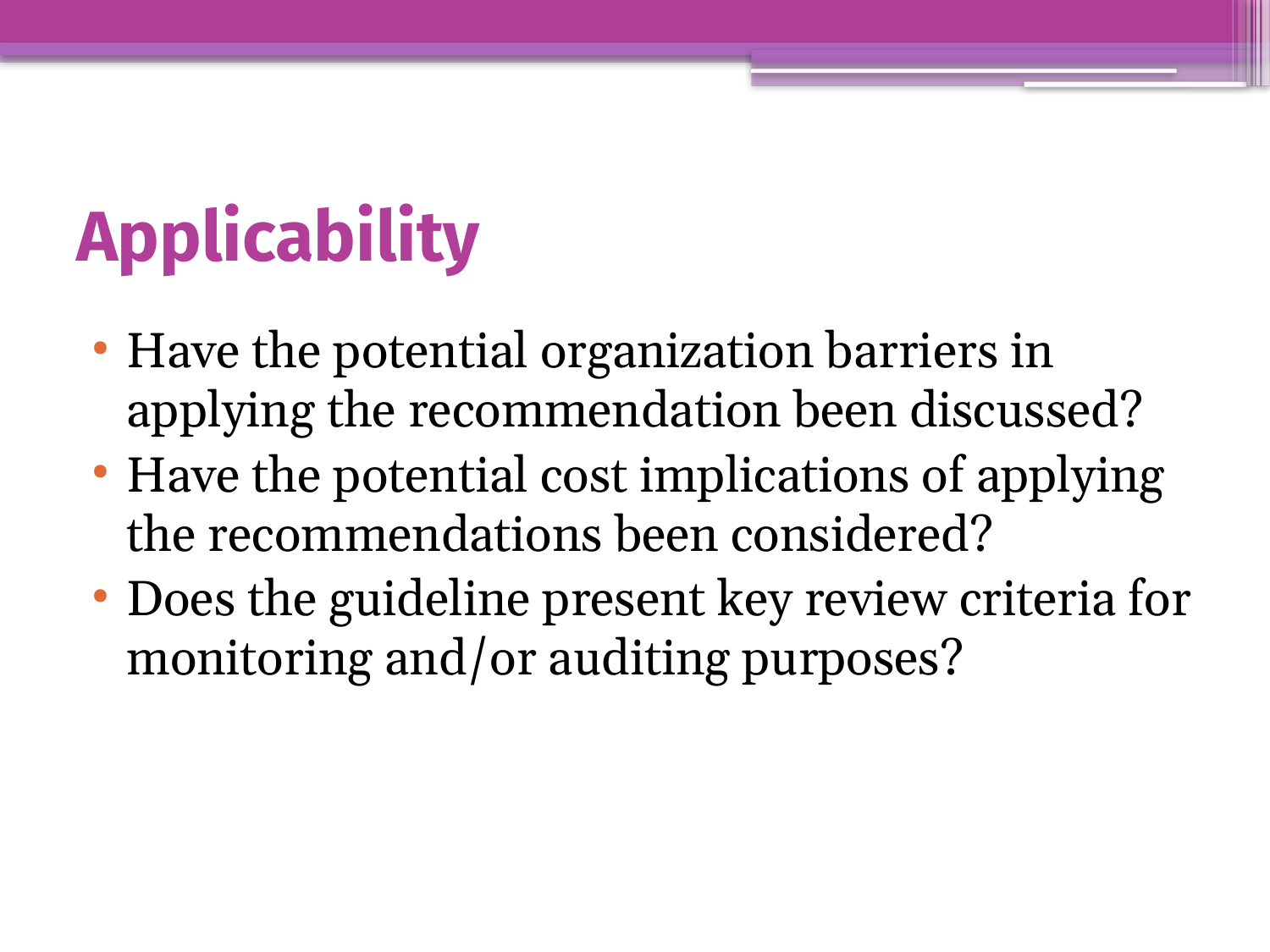

# Applicability
Have the potential organization barriers in applying the recommendation been discussed?
Have the potential cost implications of applying the recommendations been considered?
Does the guideline present key review criteria for monitoring and/or auditing purposes?